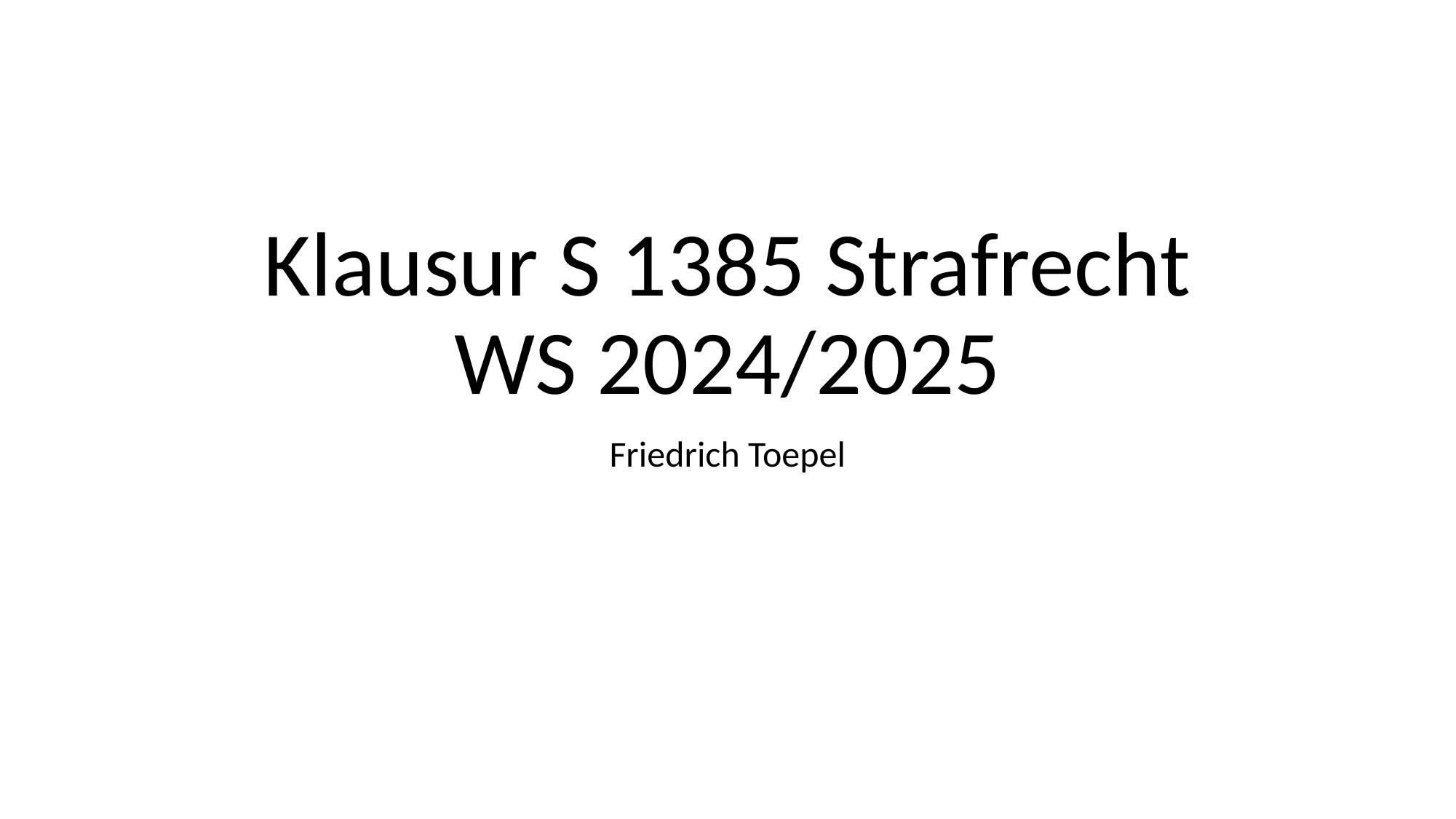

# Klausur S 1385 Strafrecht WS 2024/2025
Friedrich Toepel